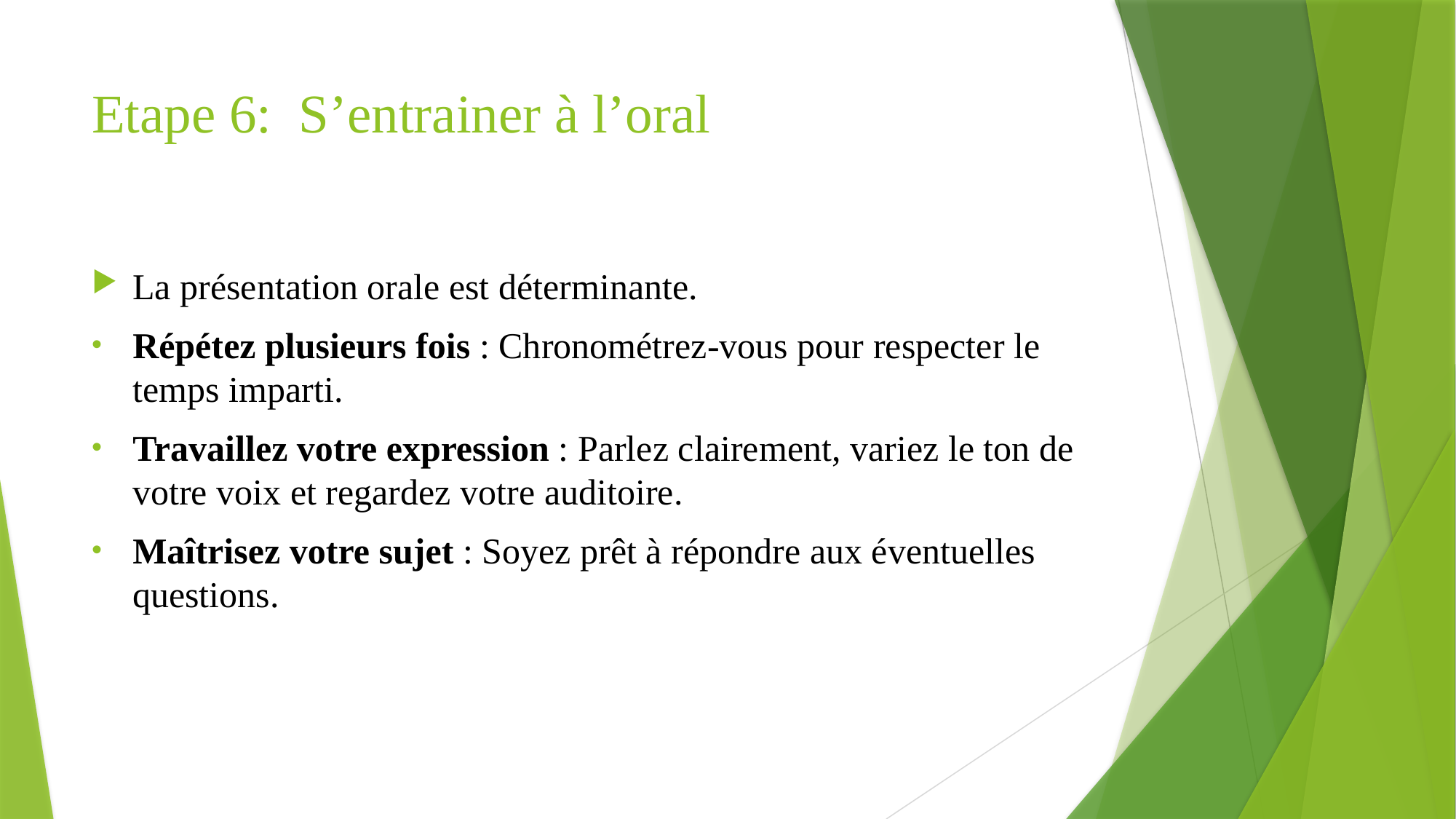

# Etape 6:  S’entrainer à l’oral
La présentation orale est déterminante.
Répétez plusieurs fois : Chronométrez-vous pour respecter le temps imparti.
Travaillez votre expression : Parlez clairement, variez le ton de votre voix et regardez votre auditoire.
Maîtrisez votre sujet : Soyez prêt à répondre aux éventuelles questions.